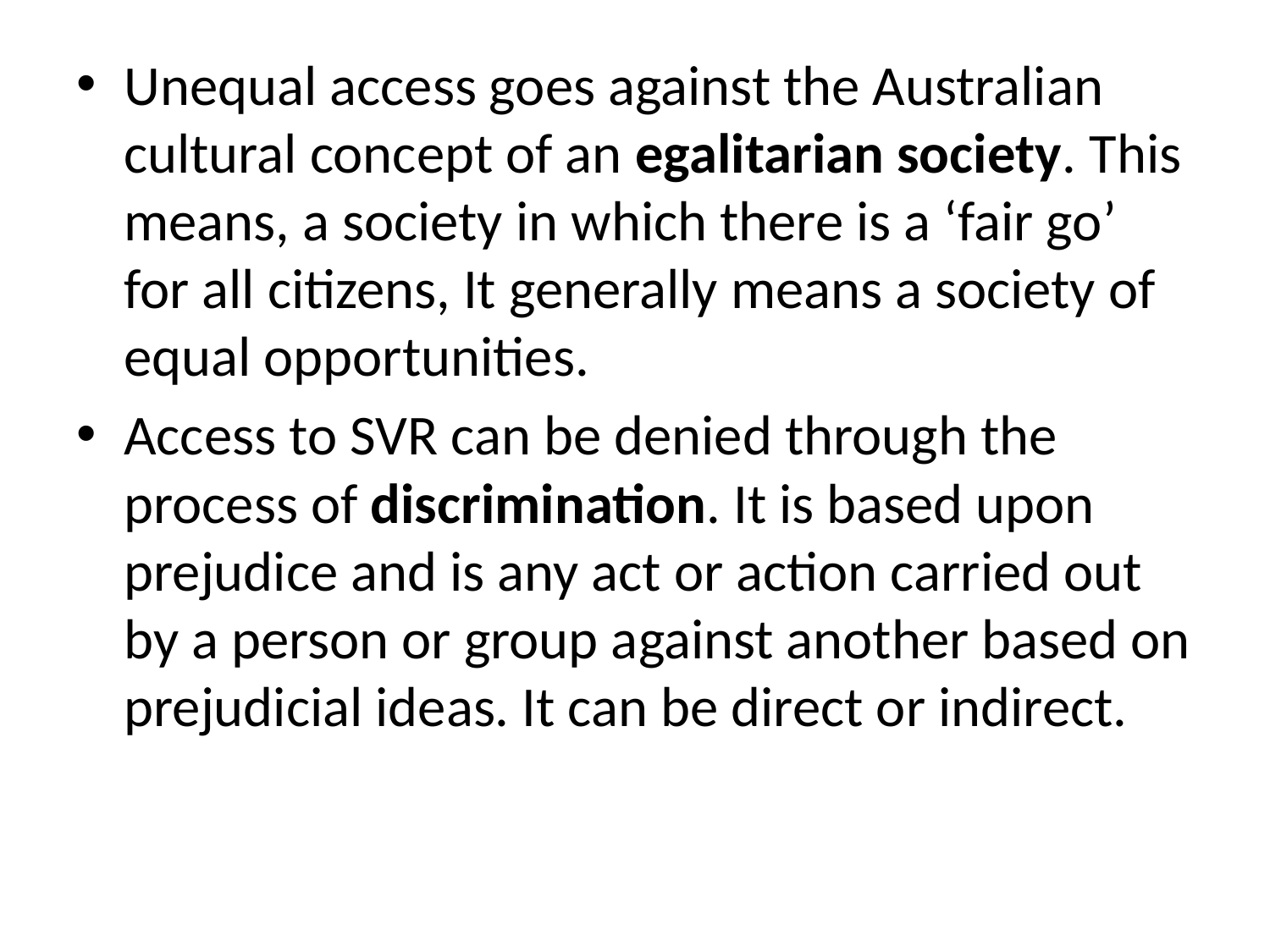

Unequal access goes against the Australian cultural concept of an egalitarian society. This means, a society in which there is a ‘fair go’ for all citizens, It generally means a society of equal opportunities.
Access to SVR can be denied through the process of discrimination. It is based upon prejudice and is any act or action carried out by a person or group against another based on prejudicial ideas. It can be direct or indirect.